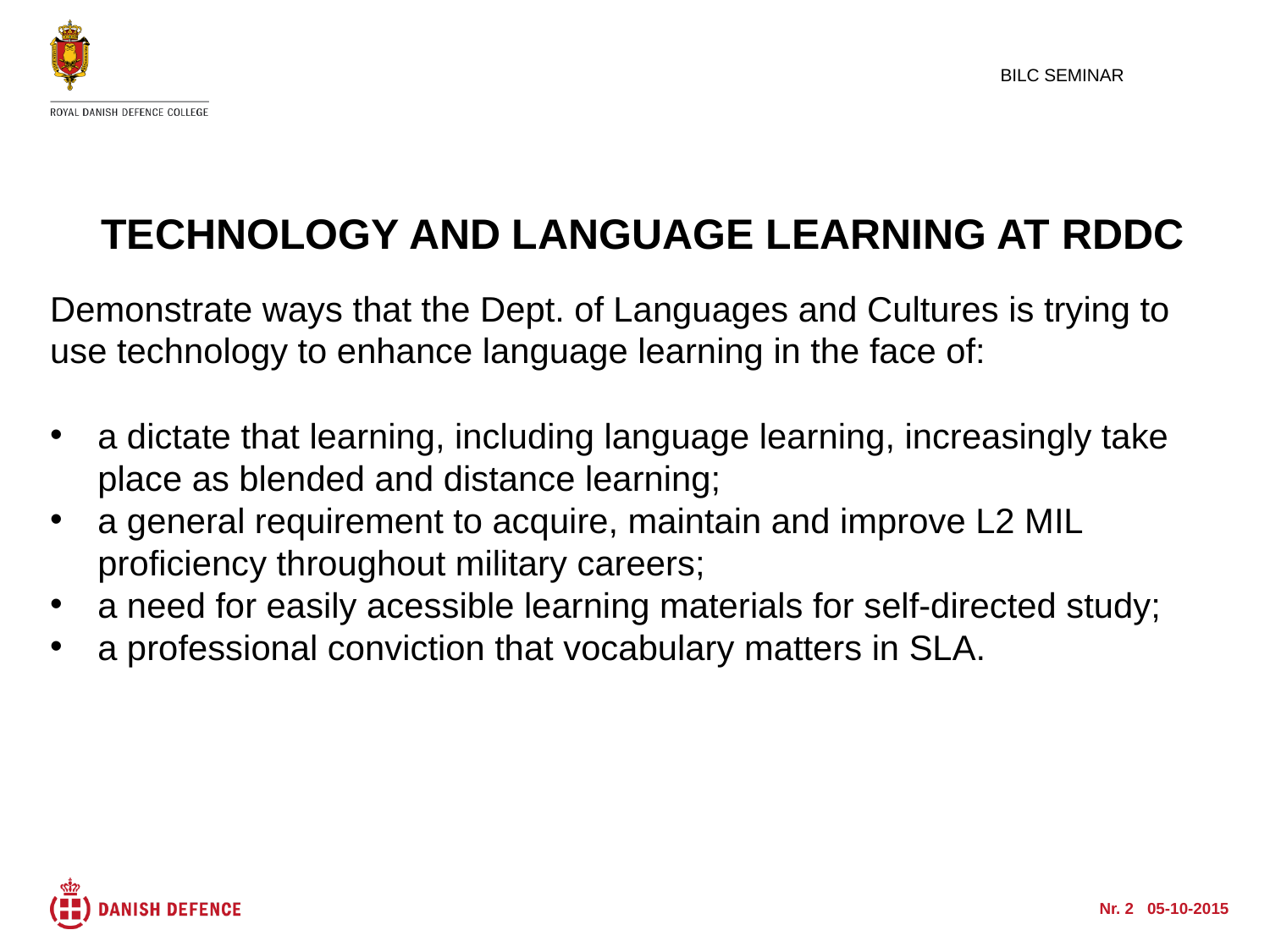

BILC SEMINAR
Technology and Language Learning aT RDDC
Demonstrate ways that the Dept. of Languages and Cultures is trying to use technology to enhance language learning in the face of:

a dictate that learning, including language learning, increasingly take place as blended and distance learning;
a general requirement to acquire, maintain and improve L2 MIL proficiency throughout military careers;
a need for easily acessible learning materials for self-directed study;
a professional conviction that vocabulary matters in SLA.
Nr. 2   05-10-2015